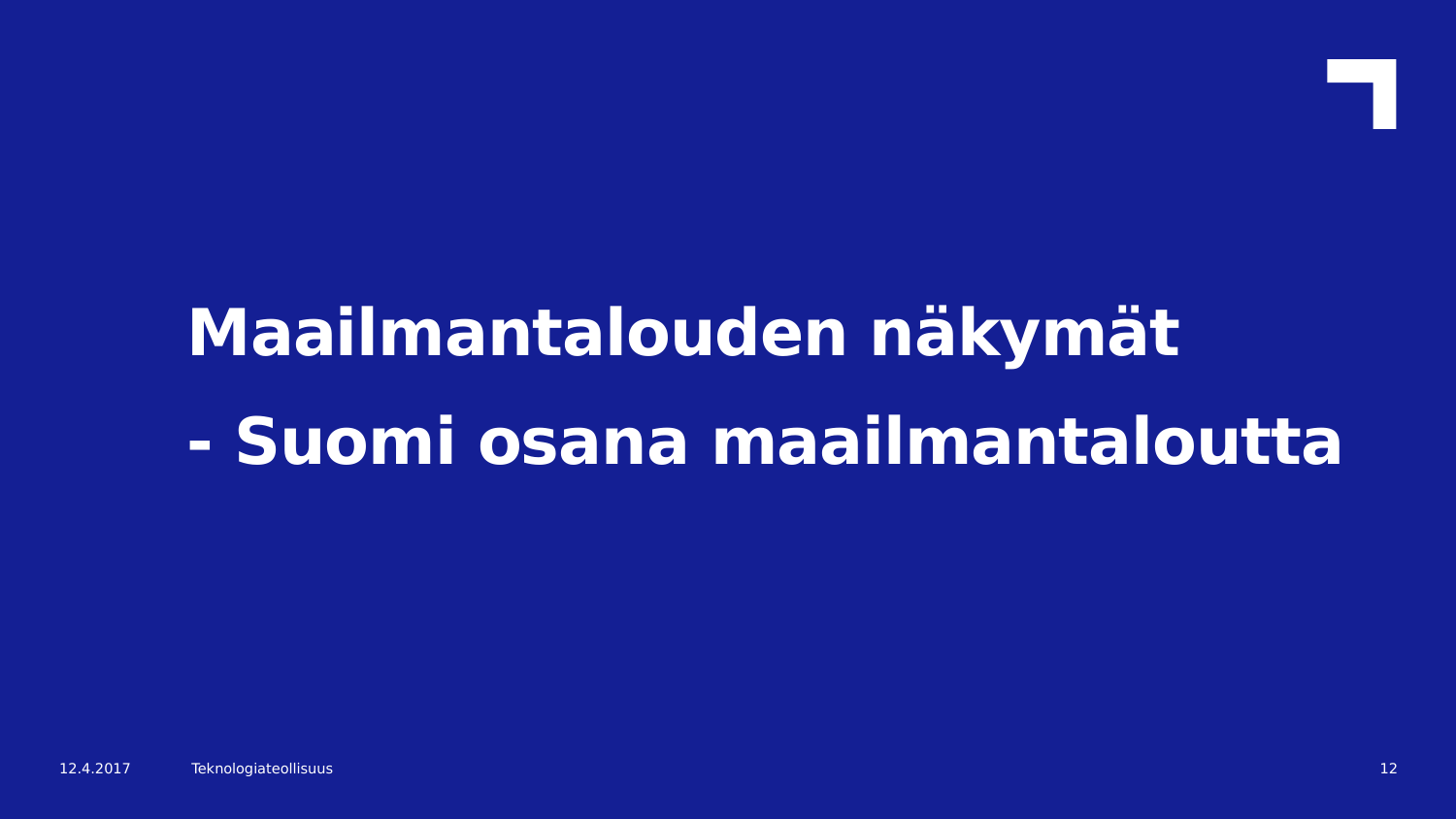

Maailmantalouden näkymät

- Suomi osana maailmantaloutta
12.4.2017
Teknologiateollisuus
12